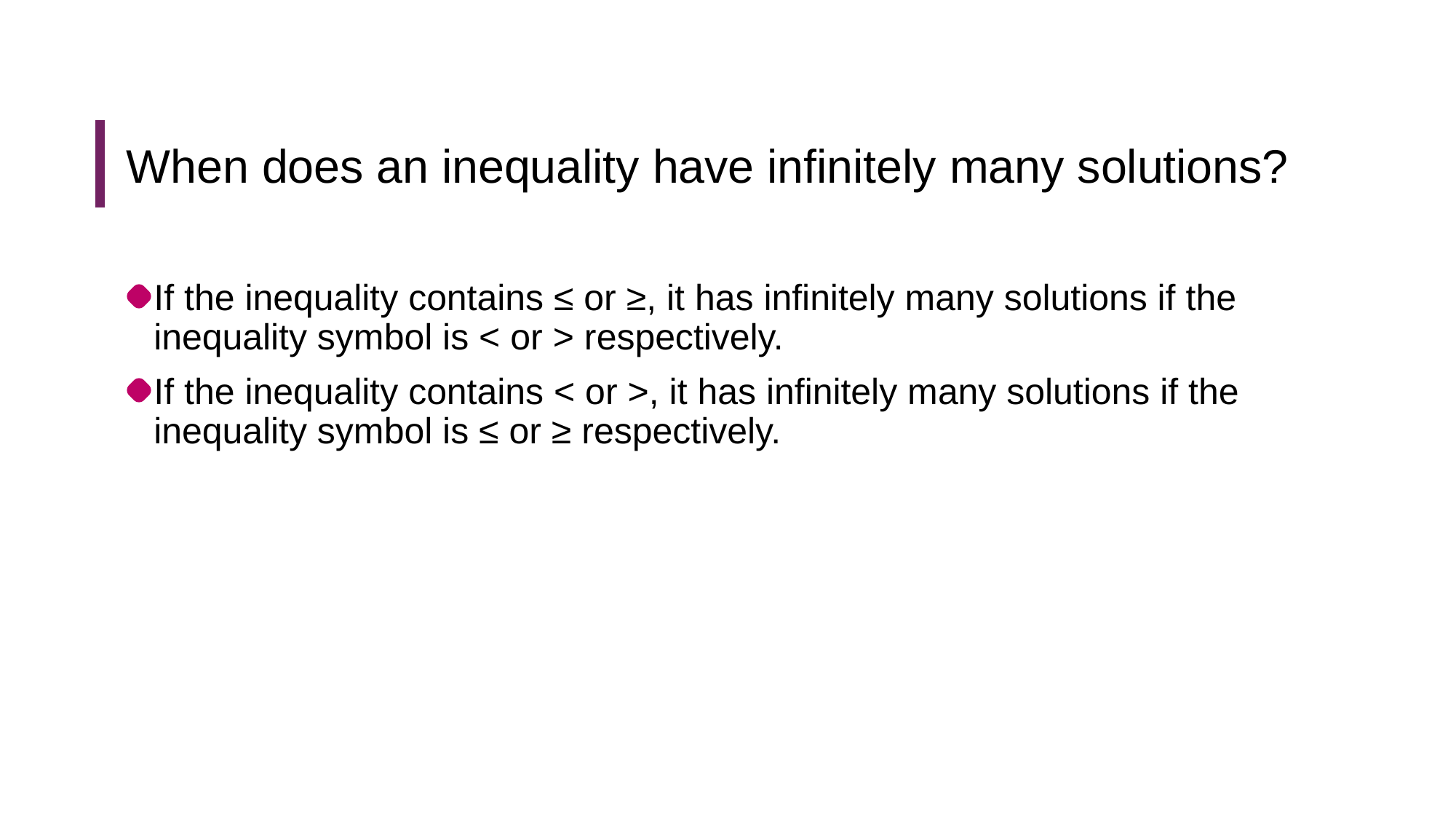

# When does an inequality have infinitely many solutions?
If the inequality contains ≤ or ≥, it has infinitely many solutions if the inequality symbol is < or > respectively.
If the inequality contains < or >, it has infinitely many solutions if the inequality symbol is ≤ or ≥ respectively.